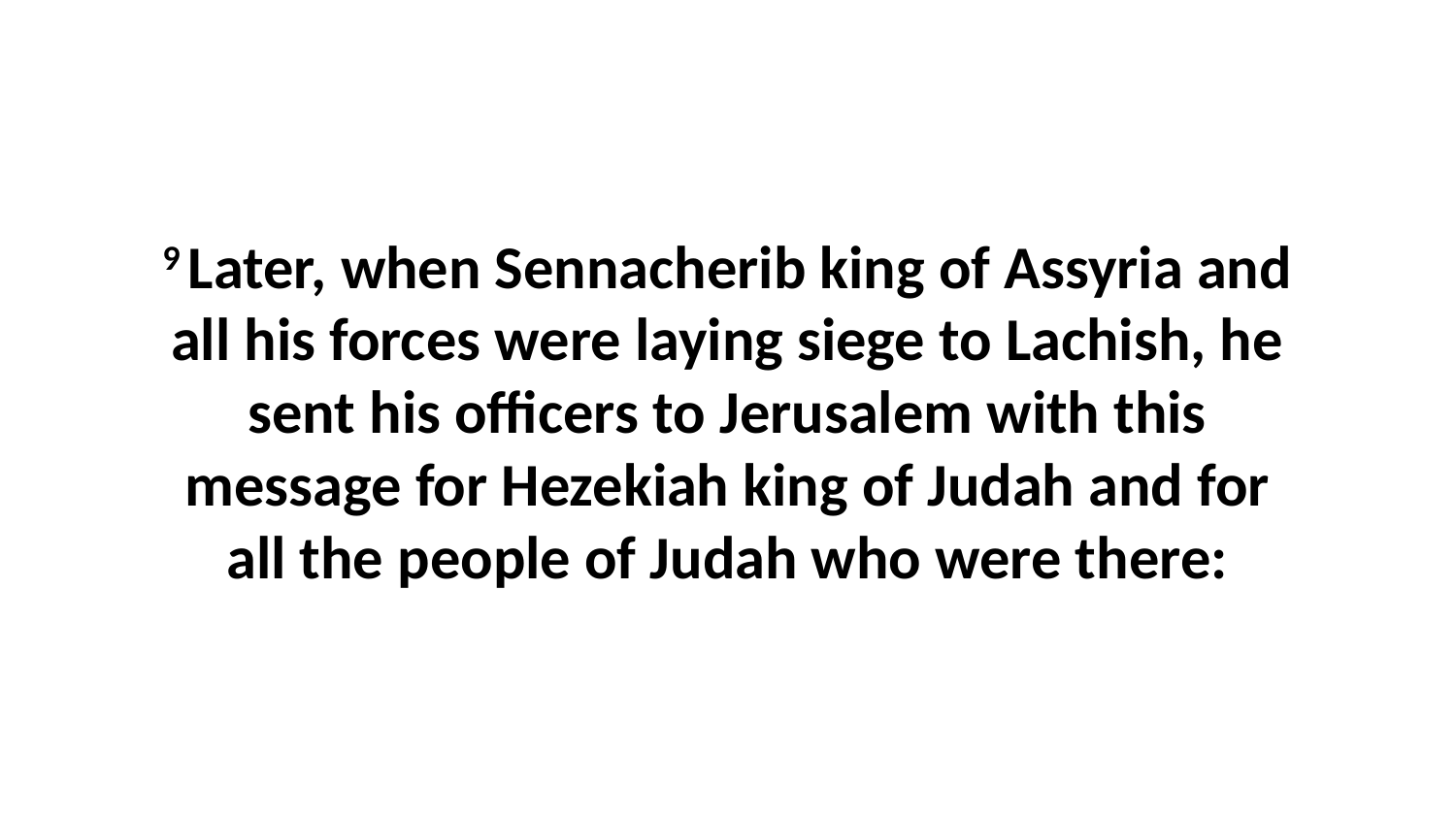

9 Later, when Sennacherib king of Assyria and all his forces were laying siege to Lachish, he sent his officers to Jerusalem with this message for Hezekiah king of Judah and for all the people of Judah who were there: